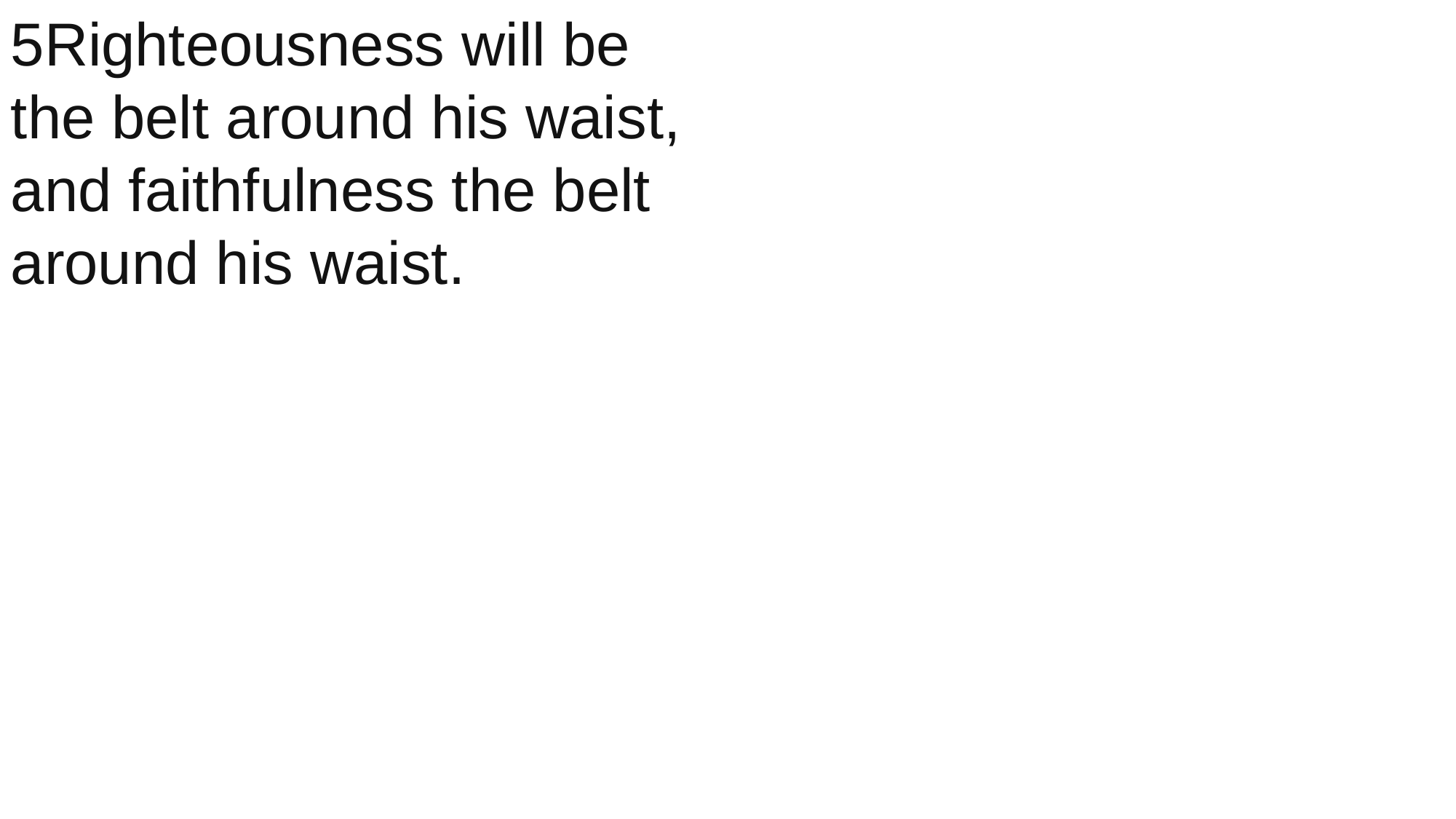

5Righteousness will be the belt around his waist,
and faithfulness the belt around his waist.